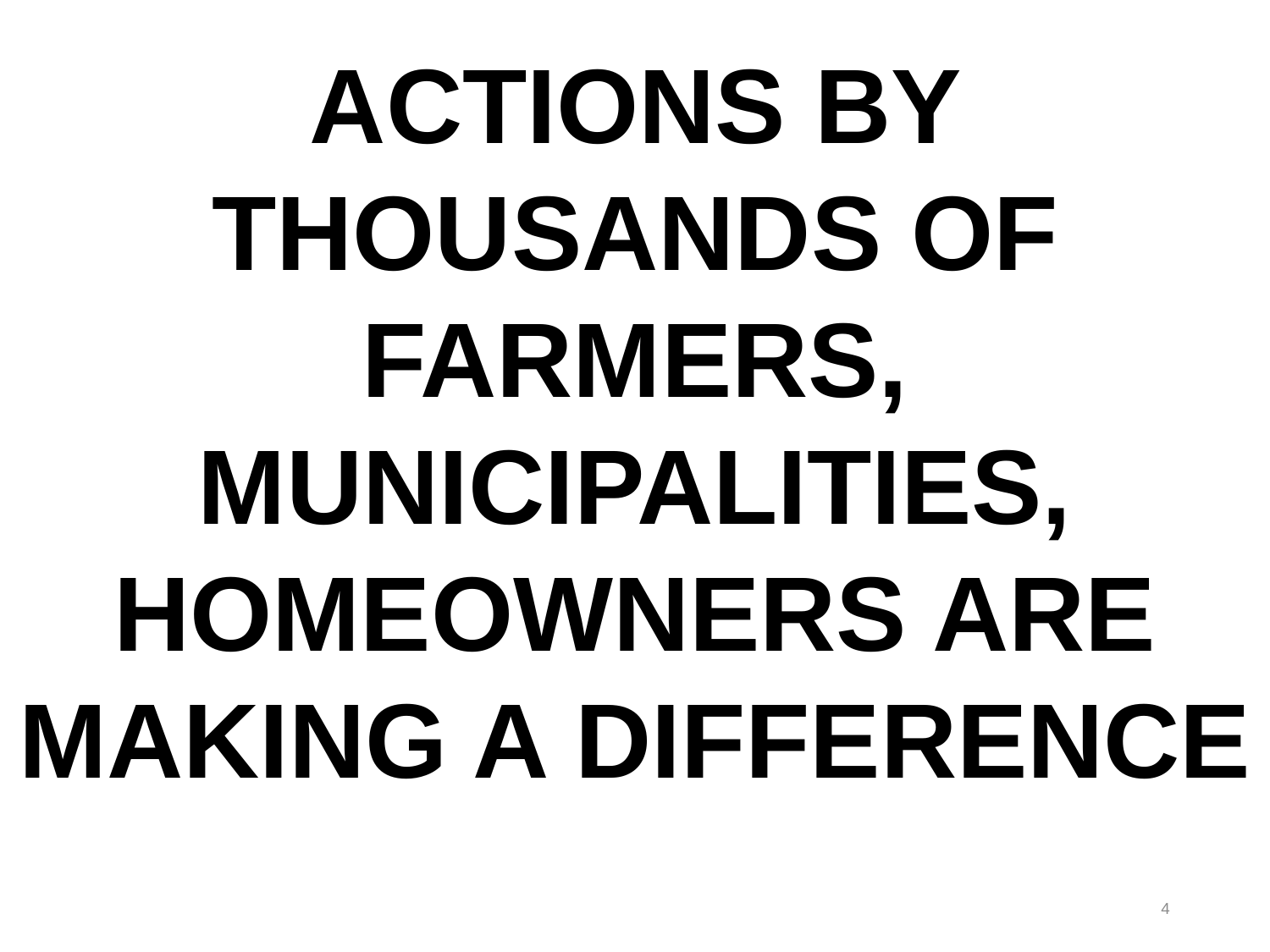

ACTIONS BY THOUSANDS OF FARMERS, MUNICIPALITIES, HOMEOWNERS ARE MAKING A DIFFERENCE
4